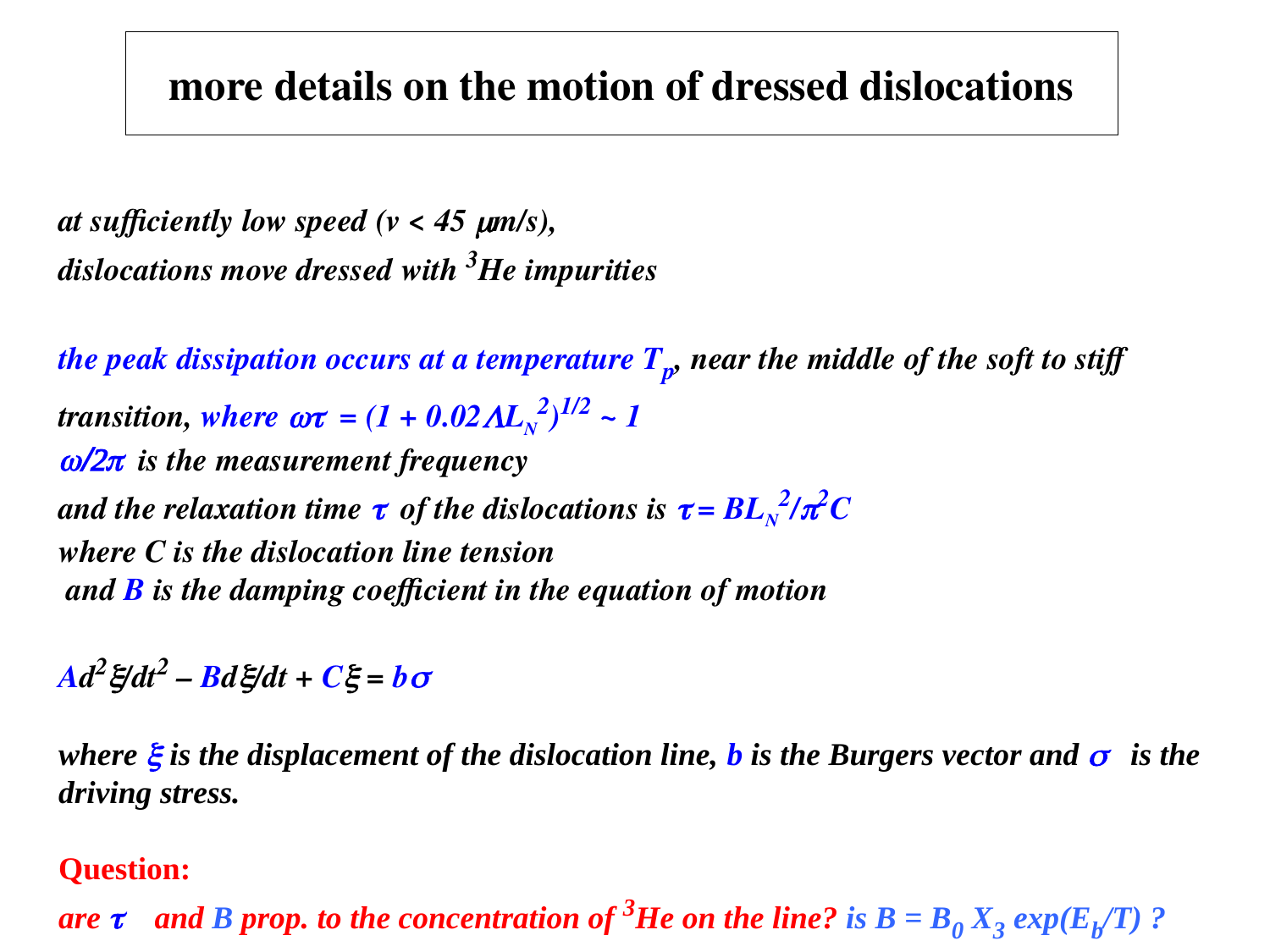

# more details on the motion of dressed dislocations
at sufficiently low speed (v < 45 μm/s),
dislocations move dressed with 3He impurities

the peak dissipation occurs at a temperature Tp, near the middle of the soft to stiff transition, where ωτ  = (1 + 0.02ΛLN2)1/2 ~ 1
ω/2π is the measurement frequency
and the relaxation time τ of the dislocations is τ = BLN2/π2C
where C is the dislocation line tension
 and B is the damping coefficient in the equation of motion

Ad2ξ/dt2 – Bdξ/dt + Cξ = bσ

where ξ is the displacement of the dislocation line, b is the Burgers vector and σ  is the driving stress.

Question:
are τ  and B prop. to the concentration of 3He on the line? is B = B0 X3 exp(Eb/T) ?
where X3 is the 3He concentration in the 4He cylinder